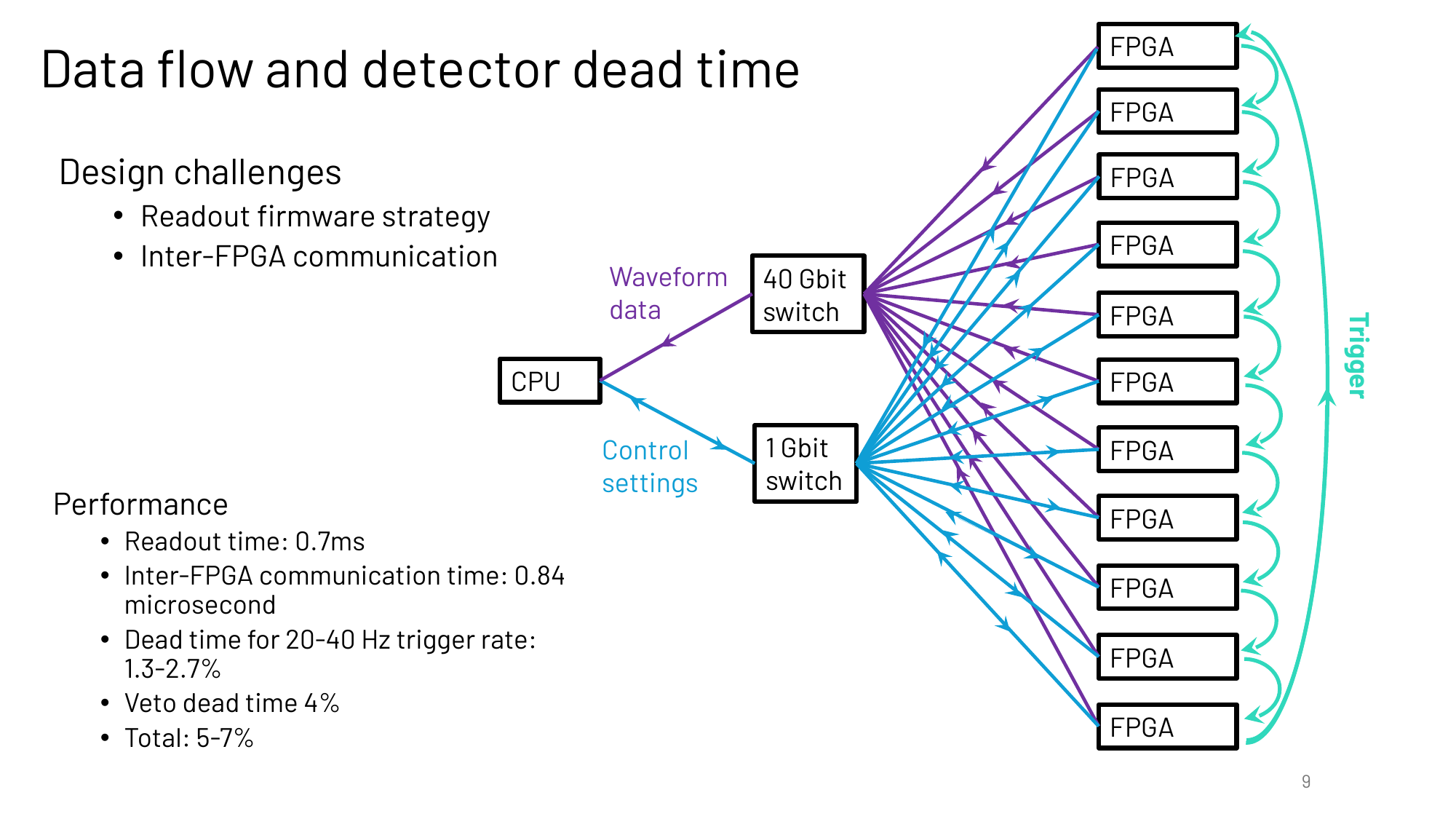

# Data flow and detector dead time
FPGA

FPGA

Design challenges
Readout firmware strategy
Inter-FPGA communication
FPGA

FPGA

Waveform data
40 Gbit switch
FPGA

Trigger
CPU
FPGA

1 Gbit switch
Control settings
FPGA

Performance
Readout time: 0.7ms
Inter-FPGA communication time: 0.84 microsecond
Dead time for 20-40 Hz trigger rate: 1.3-2.7%
Veto dead time 4%
Total: 5-7%
FPGA

FPGA

FPGA

FPGA
9